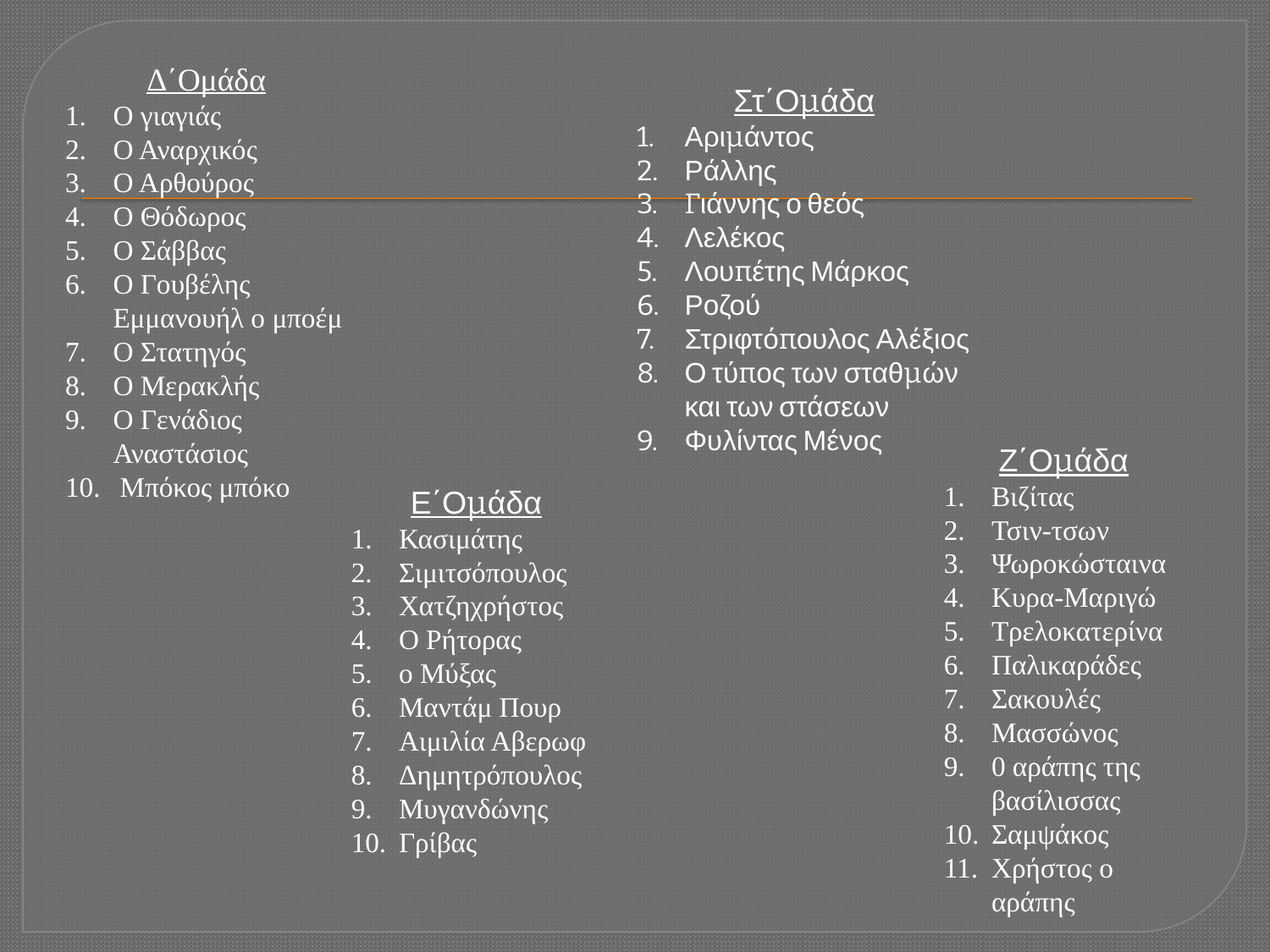

Δ΄Ομάδα
Ο γιαγιάς
Ο Αναρχικός
Ο Αρθούρος
Ο Θόδωρος
Ο Σάββας
Ο Γουβέλης Εμμανουήλ ο μποέμ
Ο Στατηγός
Ο Μερακλής
Ο Γενάδιος Αναστάσιος
 Μπόκος μπόκο

Στ΄Ομάδα
Αριμάντος
Ράλλης
Γιάννης ο θεός
Λελέκος
Λουπέτης Μάρκος
Ροζού
Στριφτόπουλος Αλέξιος
Ο τύπος των σταθμών   και των στάσεων
Φυλίντας Μένος
Ζ΄Ομάδα
Βιζίτας
Τσιν-τσων
Ψωροκώσταινα
Κυρα-Μαριγώ
Τρελοκατερίνα
Παλικαράδες
Σακουλές
Μασσώνος
0 αράπης της βασίλισσας
Σαμψάκος
Χρήστος ο αράπης

Ε΄Ομάδα
Κασιμάτης
Σιμιτσόπουλος
Χατζηχρήστος
Ο Ρήτορας
ο Μύξας
Μαντάμ Πουρ
Αιμιλία Αβερωφ
Δημητρόπουλος
Μυγανδώνης
Γρίβας